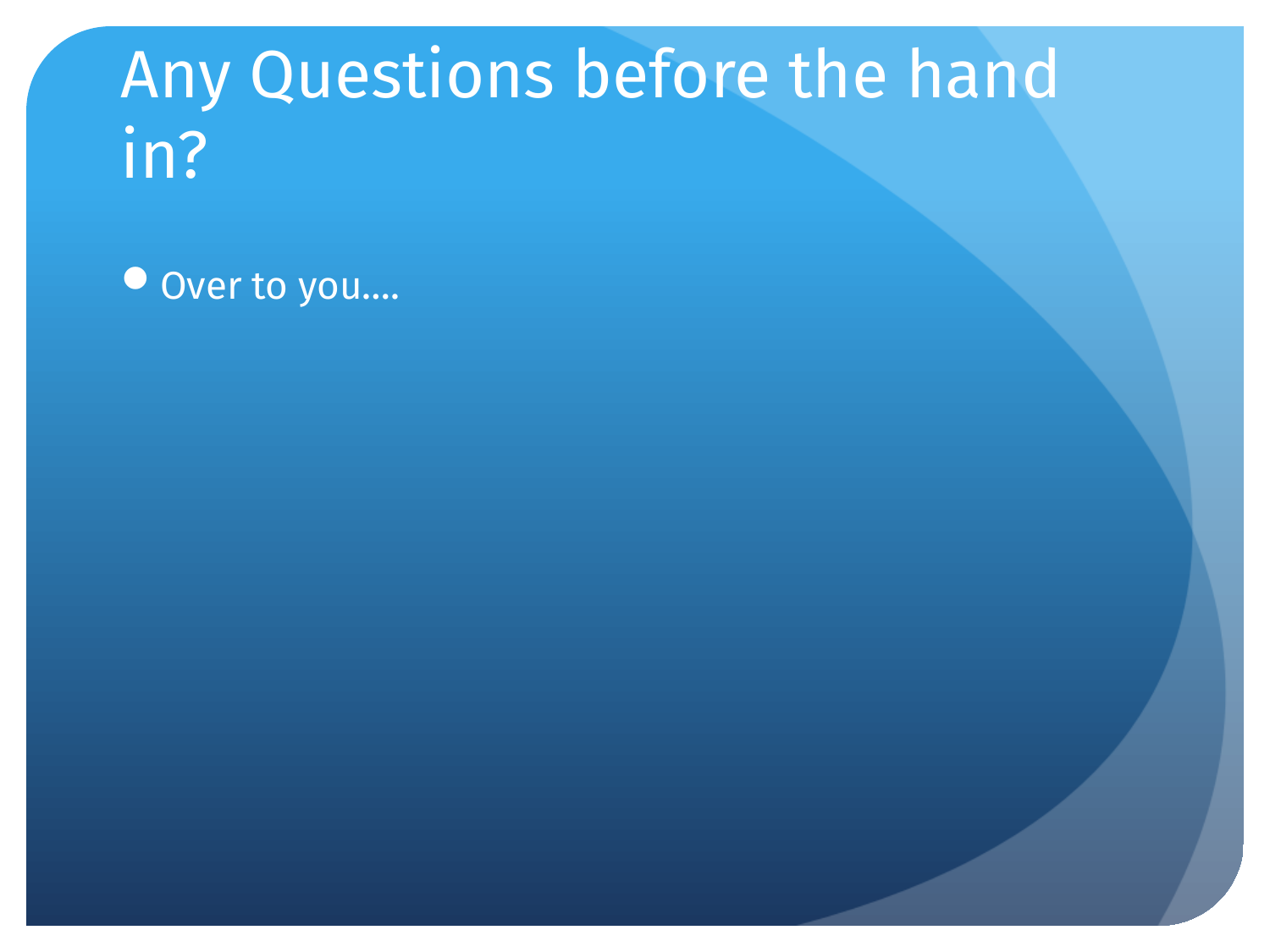

# Any Questions before the hand in?
Over to you….